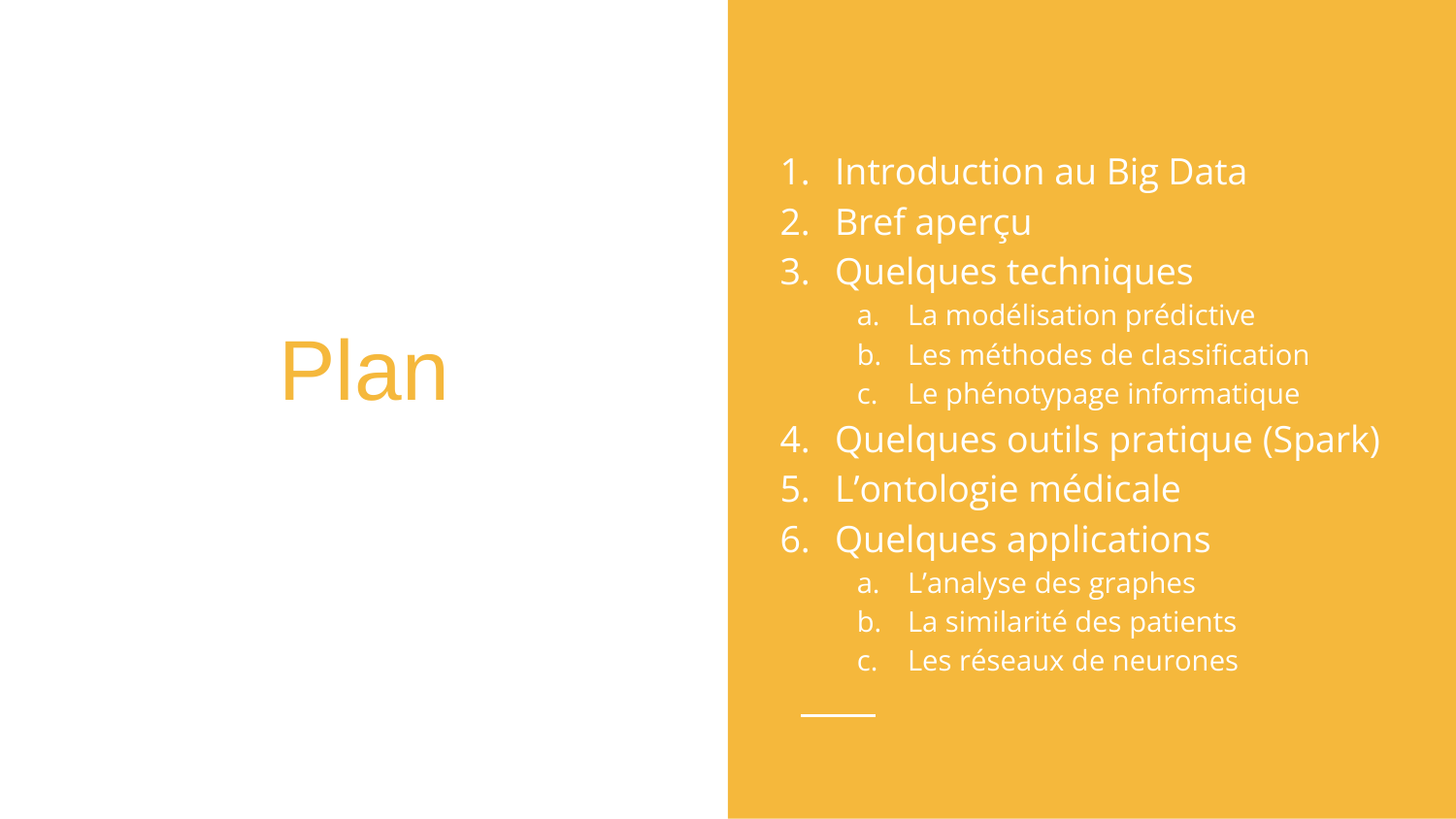

Introduction au Big Data
Bref aperçu
Quelques techniques
La modélisation prédictive
Les méthodes de classification
Le phénotypage informatique
Quelques outils pratique (Spark)
L’ontologie médicale
Quelques applications
L’analyse des graphes
La similarité des patients
Les réseaux de neurones
# Plan